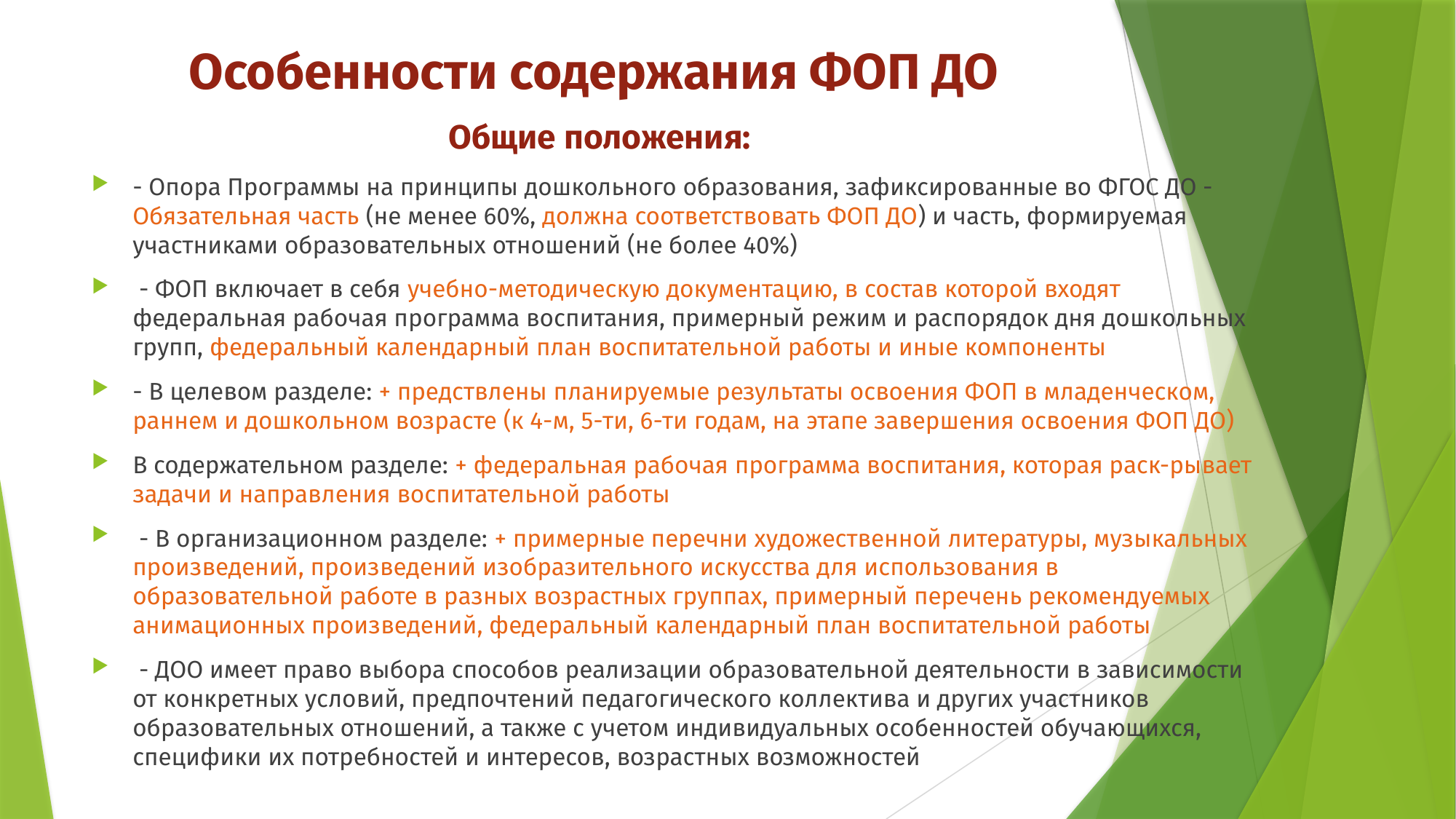

# Особенности содержания ФОП ДО Общие положения:
- Опора Программы на принципы дошкольного образования, зафиксированные во ФГОС ДО - Обязательная часть (не менее 60%, должна соответствовать ФОП ДО) и часть, формируемая участниками образовательных отношений (не более 40%)
 - ФОП включает в себя учебно-методическую документацию, в состав которой входят федеральная рабочая программа воспитания, примерный режим и распорядок дня дошкольных групп, федеральный календарный план воспитательной работы и иные компоненты
- В целевом разделе: + предствлены планируемые результаты освоения ФОП в младенческом, раннем и дошкольном возрасте (к 4-м, 5-ти, 6-ти годам, на этапе завершения освоения ФОП ДО)
В содержательном разделе: + федеральная рабочая программа воспитания, которая раск-рывает задачи и направления воспитательной работы
 - В организационном разделе: + примерные перечни художественной литературы, музыкальных произведений, произведений изобразительного искусства для использования в образовательной работе в разных возрастных группах, примерный перечень рекомендуемых анимационных произведений, федеральный календарный план воспитательной работы
 - ДОО имеет право выбора способов реализации образовательной деятельности в зависимости от конкретных условий, предпочтений педагогического коллектива и других участников образовательных отношений, а также с учетом индивидуальных особенностей обучающихся, специфики их потребностей и интересов, возрастных возможностей